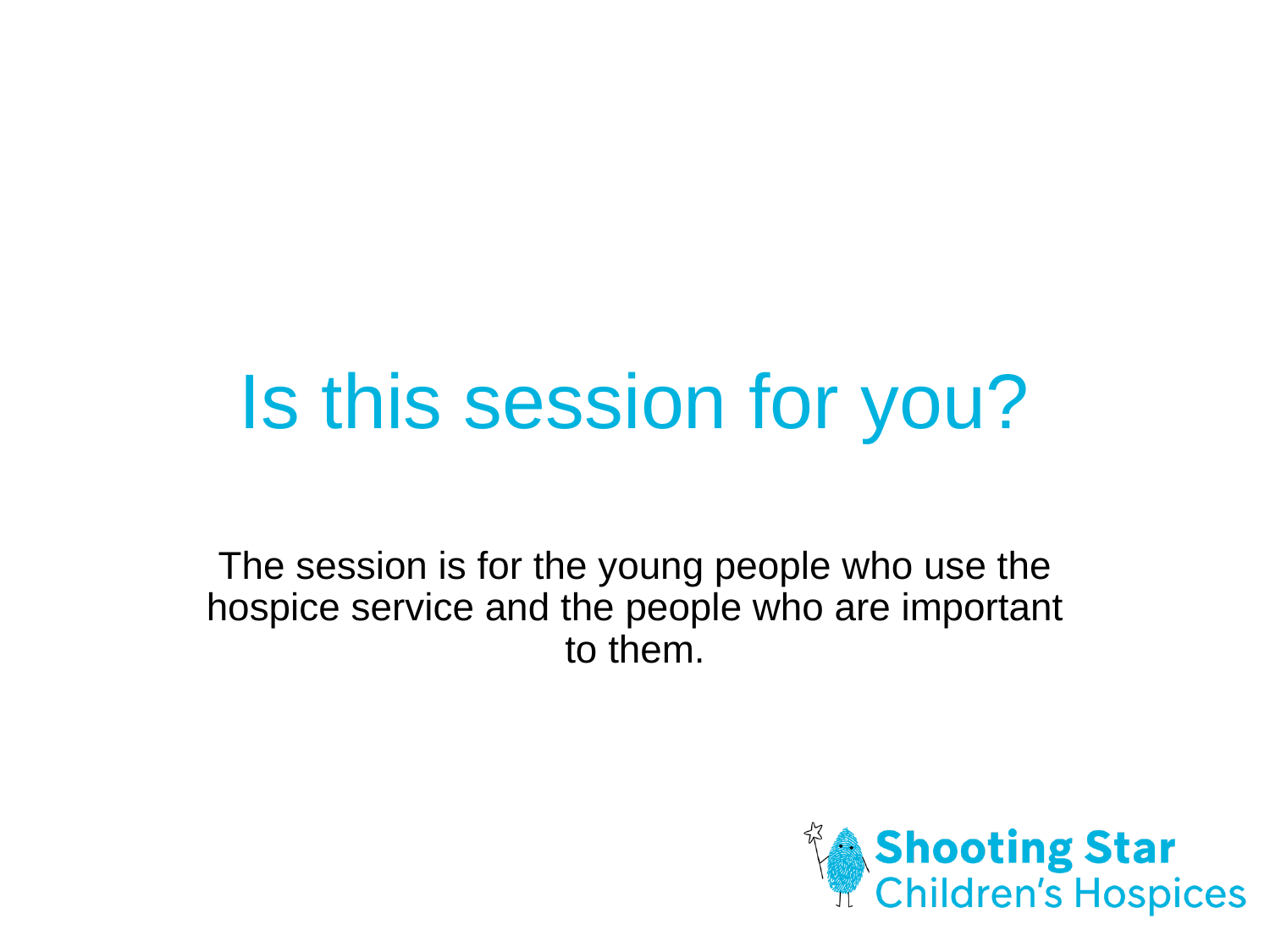

# Is this session for you?
The session is for the young people who use the hospice service and the people who are important to them.